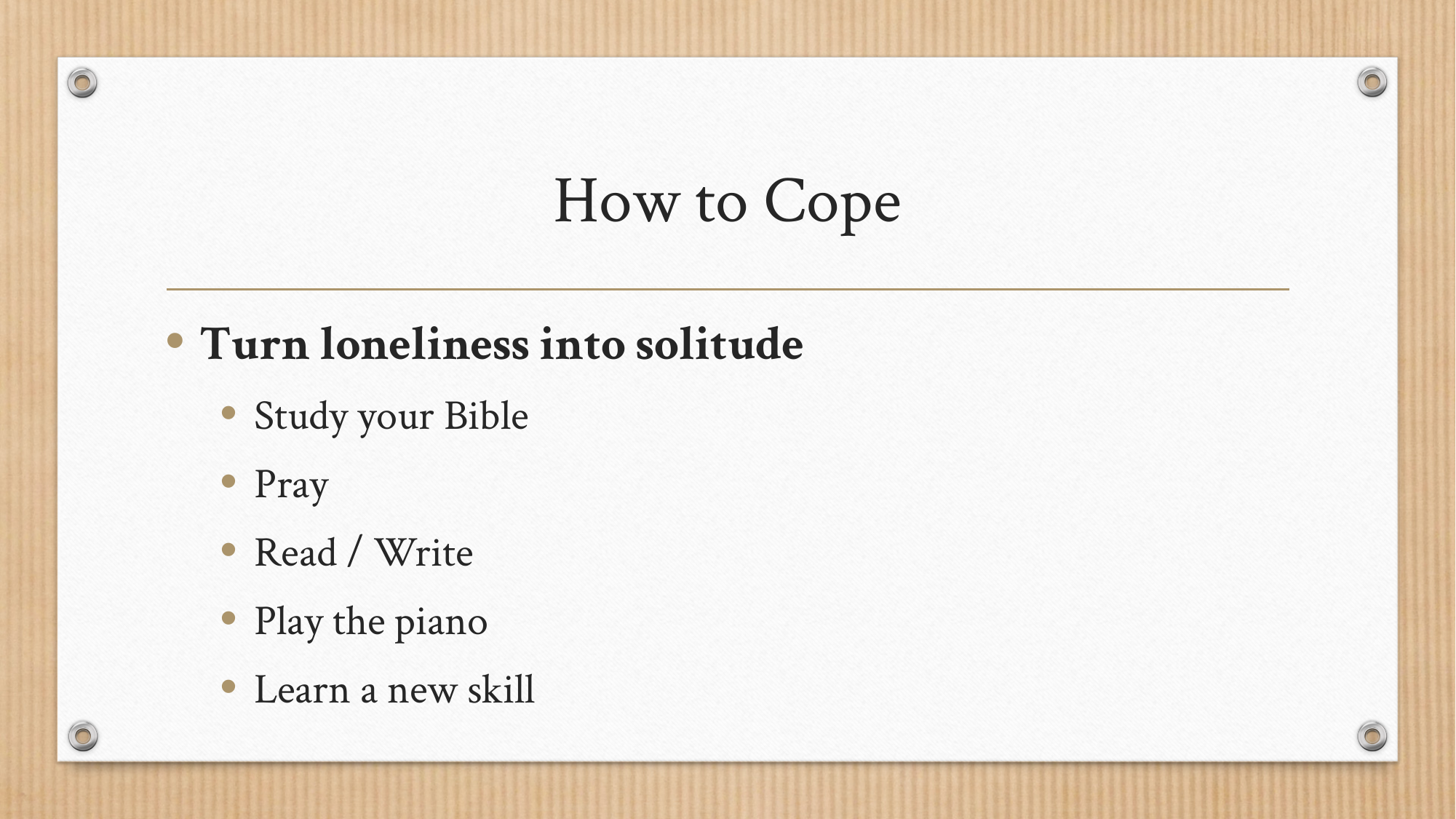

# How to Cope
Turn loneliness into solitude
Study your Bible
Pray
Read / Write
Play the piano
Learn a new skill